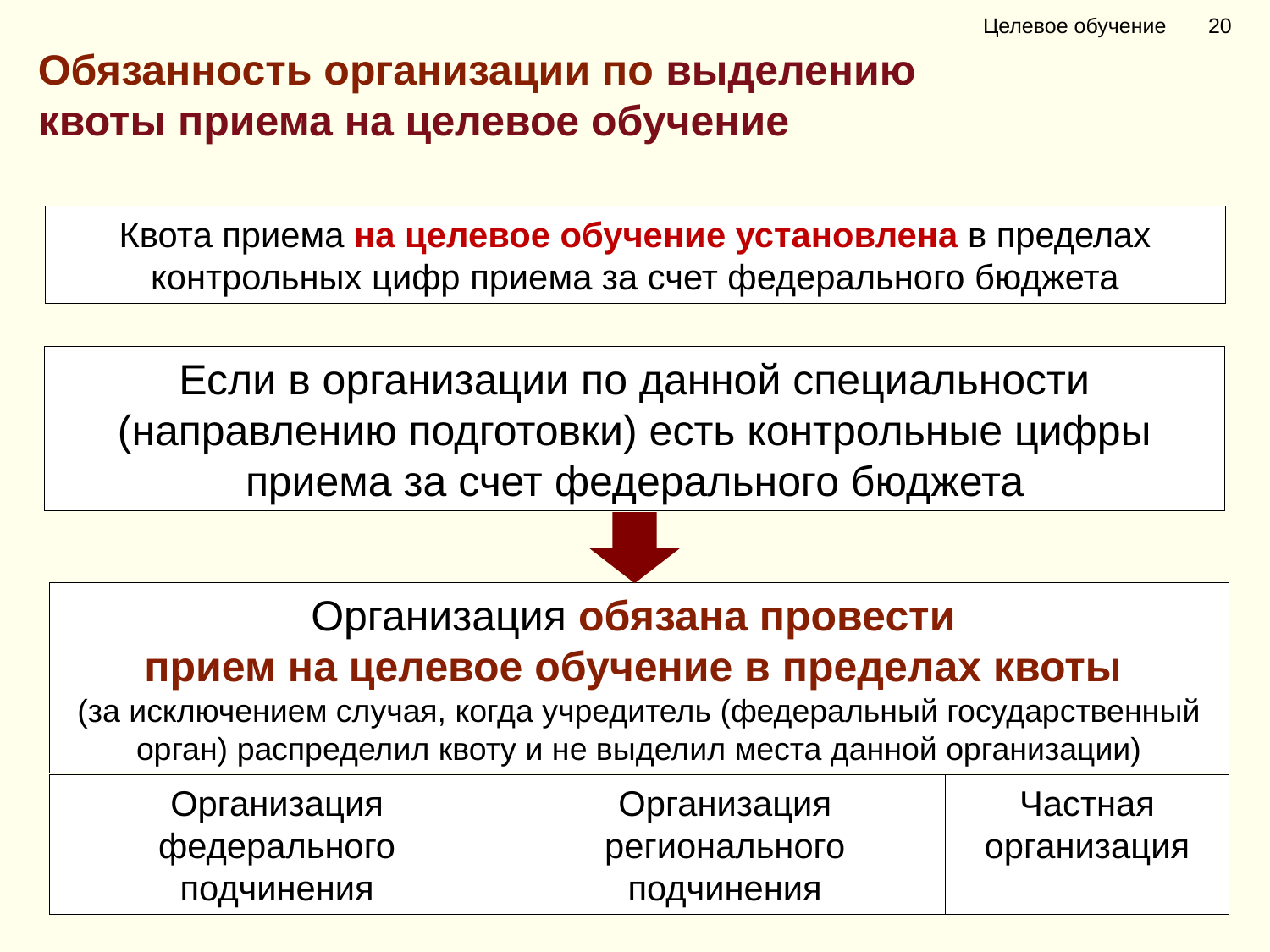

Целевое обучение       20
Обязанность организации по выделению
квоты приема на целевое обучение
Квота приема на целевое обучение установлена в пределах контрольных цифр приема за счет федерального бюджета
Если в организации по данной специальности (направлению подготовки) есть контрольные цифры приема за счет федерального бюджета

Организация обязана провести
прием на целевое обучение в пределах квоты
(за исключением случая, когда учредитель (федеральный государственный орган) распределил квоту и не выделил места данной организации)
Организация федерального подчинения
Организация регионального подчинения
Частная организация